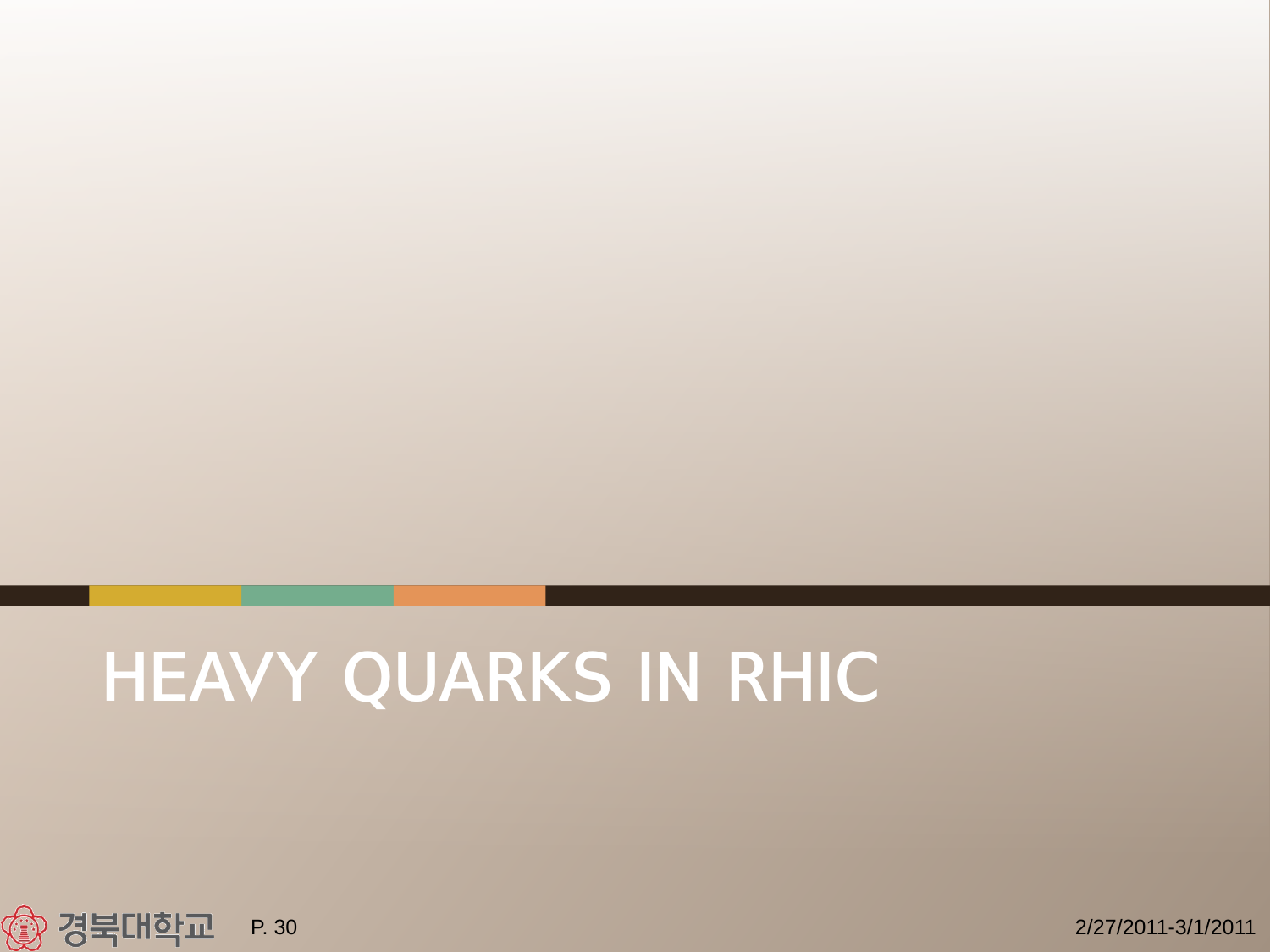

# Heavy quarks in rhic
P. 30
2/27/2011-3/1/2011